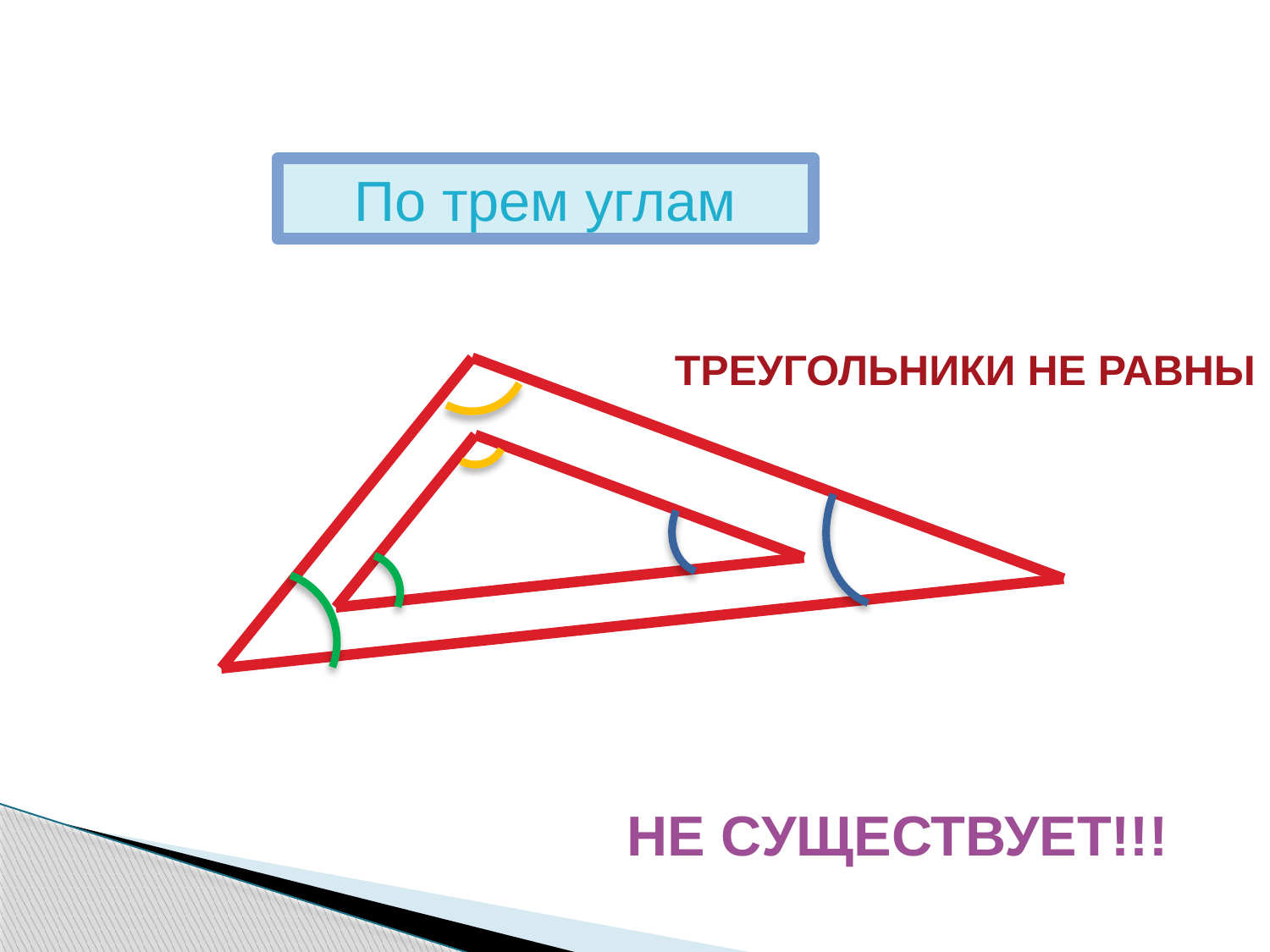

По трем углам

ТРЕУГОЛЬНИКИ НЕ РАВНЫ
НЕ СУЩЕСТВУЕТ!!!